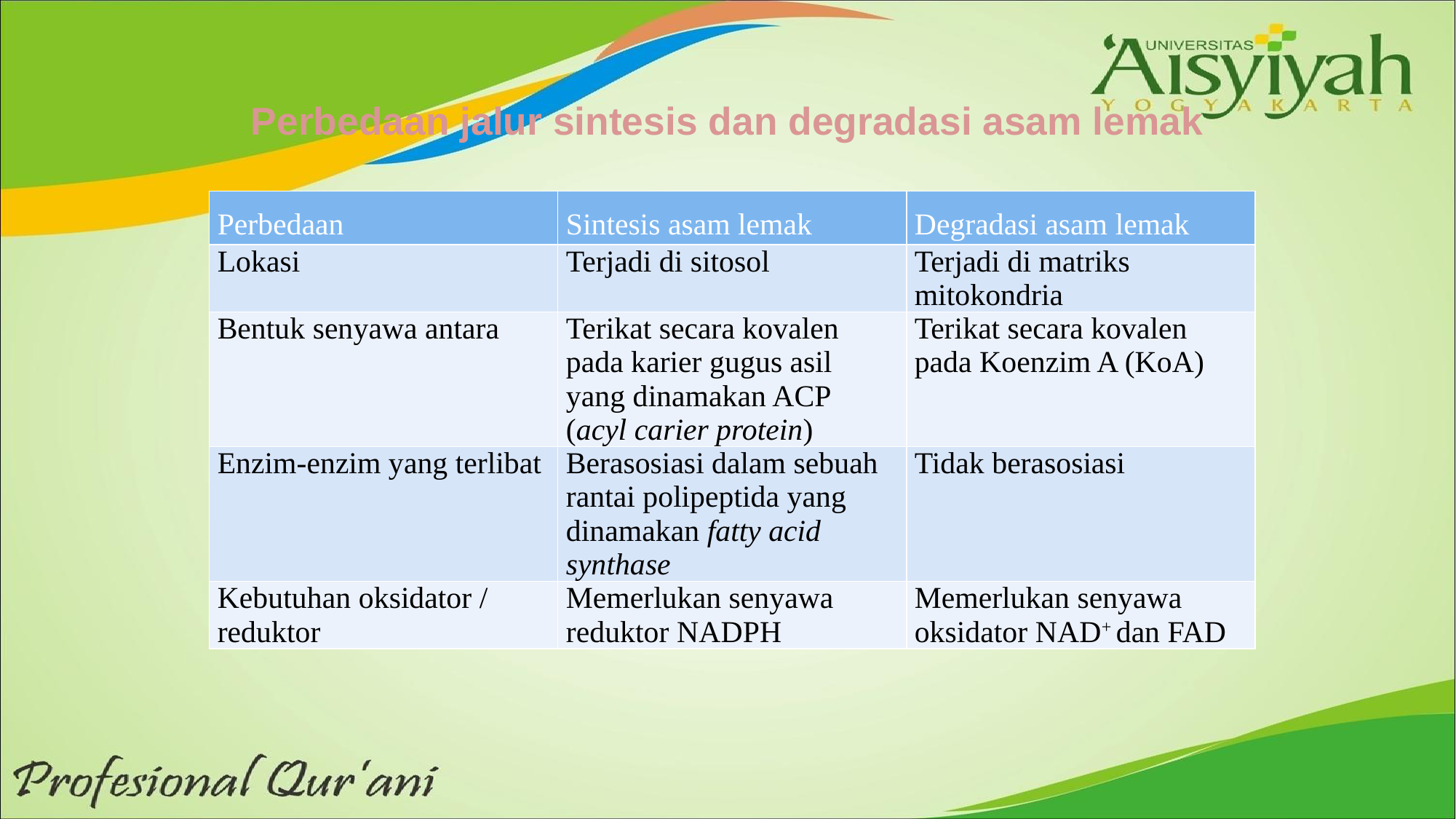

# Perbedaan jalur sintesis dan degradasi asam lemak
| Perbedaan | Sintesis asam lemak | Degradasi asam lemak |
| --- | --- | --- |
| Lokasi | Terjadi di sitosol | Terjadi di matriks mitokondria |
| Bentuk senyawa antara | Terikat secara kovalen pada karier gugus asil yang dinamakan ACP (acyl carier protein) | Terikat secara kovalen pada Koenzim A (KoA) |
| Enzim-enzim yang terlibat | Berasosiasi dalam sebuah rantai polipeptida yang dinamakan fatty acid synthase | Tidak berasosiasi |
| Kebutuhan oksidator / reduktor | Memerlukan senyawa reduktor NADPH | Memerlukan senyawa oksidator NAD+ dan FAD |